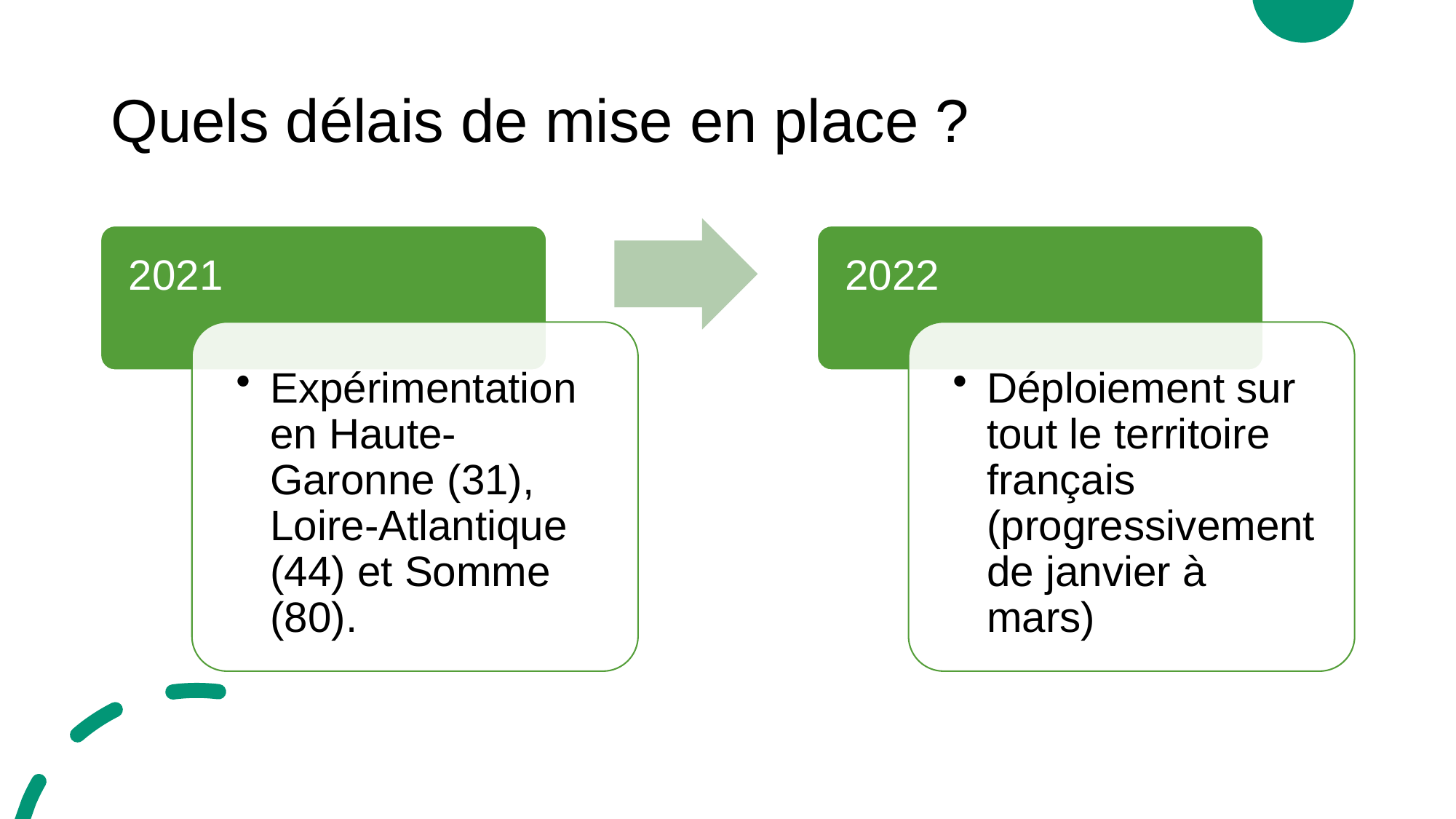

# Quels délais de mise en place ?
2021
Expérimentation en Haute-Garonne (31), Loire-Atlantique (44) et Somme (80).

2022
Déploiement sur tout le territoire français (progressivement de janvier à mars)